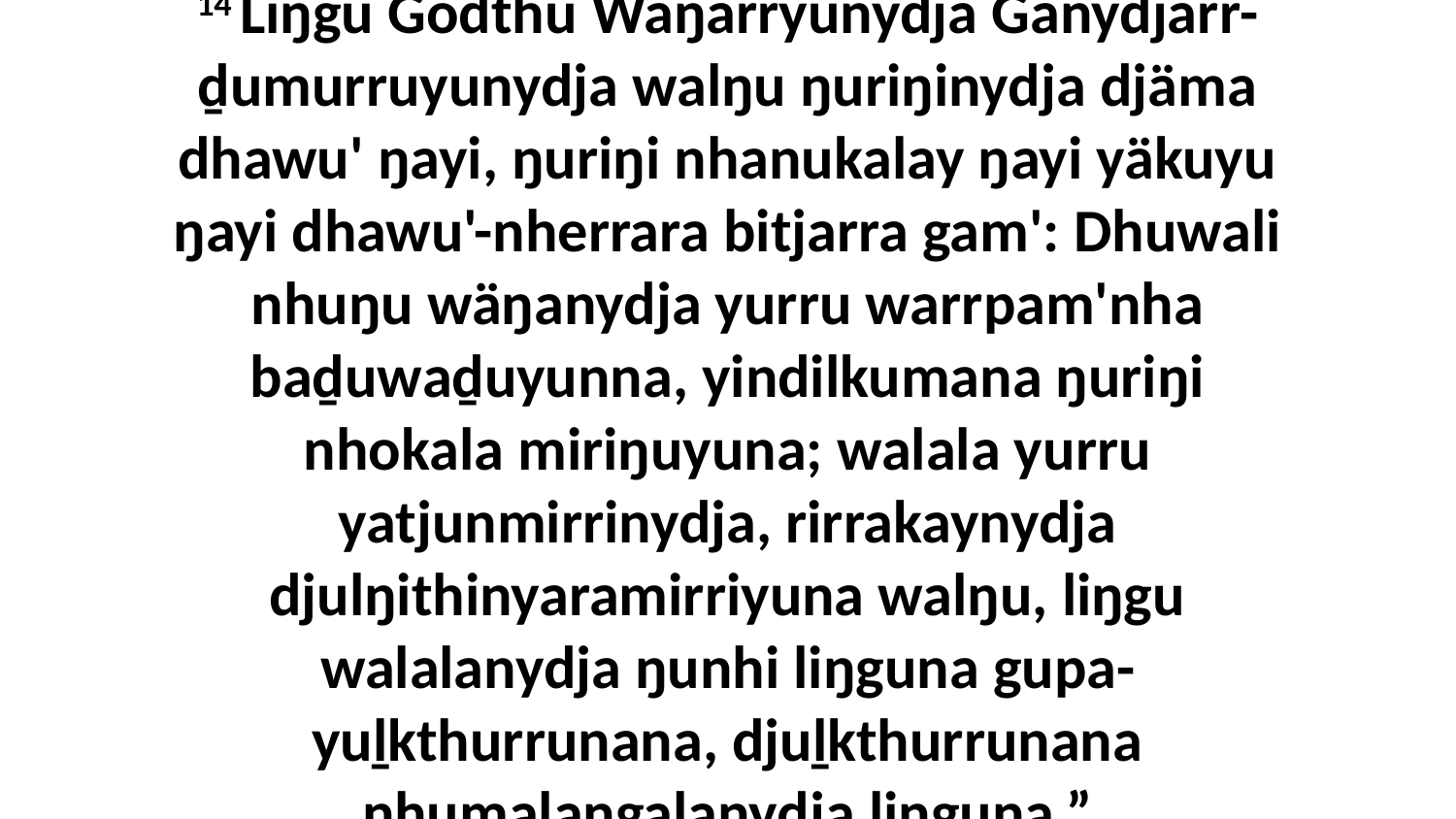

14 Liŋgu Godthu Waŋarryunydja Ganydjarr-ḏumurruyunydja walŋu ŋuriŋinydja djäma dhawu' ŋayi, ŋuriŋi nhanukalay ŋayi yäkuyu ŋayi dhawu'-nherrara bitjarra gam': Dhuwali nhuŋu wäŋanydja yurru warrpam'nha baḏuwaḏuyunna, yindilkumana ŋuriŋi nhokala miriŋuyuna; walala yurru yatjunmirrinydja, rirrakaynydja djulŋithinyaramirriyuna walŋu, liŋgu walalanydja ŋunhi liŋguna gupa-yuḻkthurrunana, djuḻkthurrunana nhumalaŋgalanydja liŋguna.”